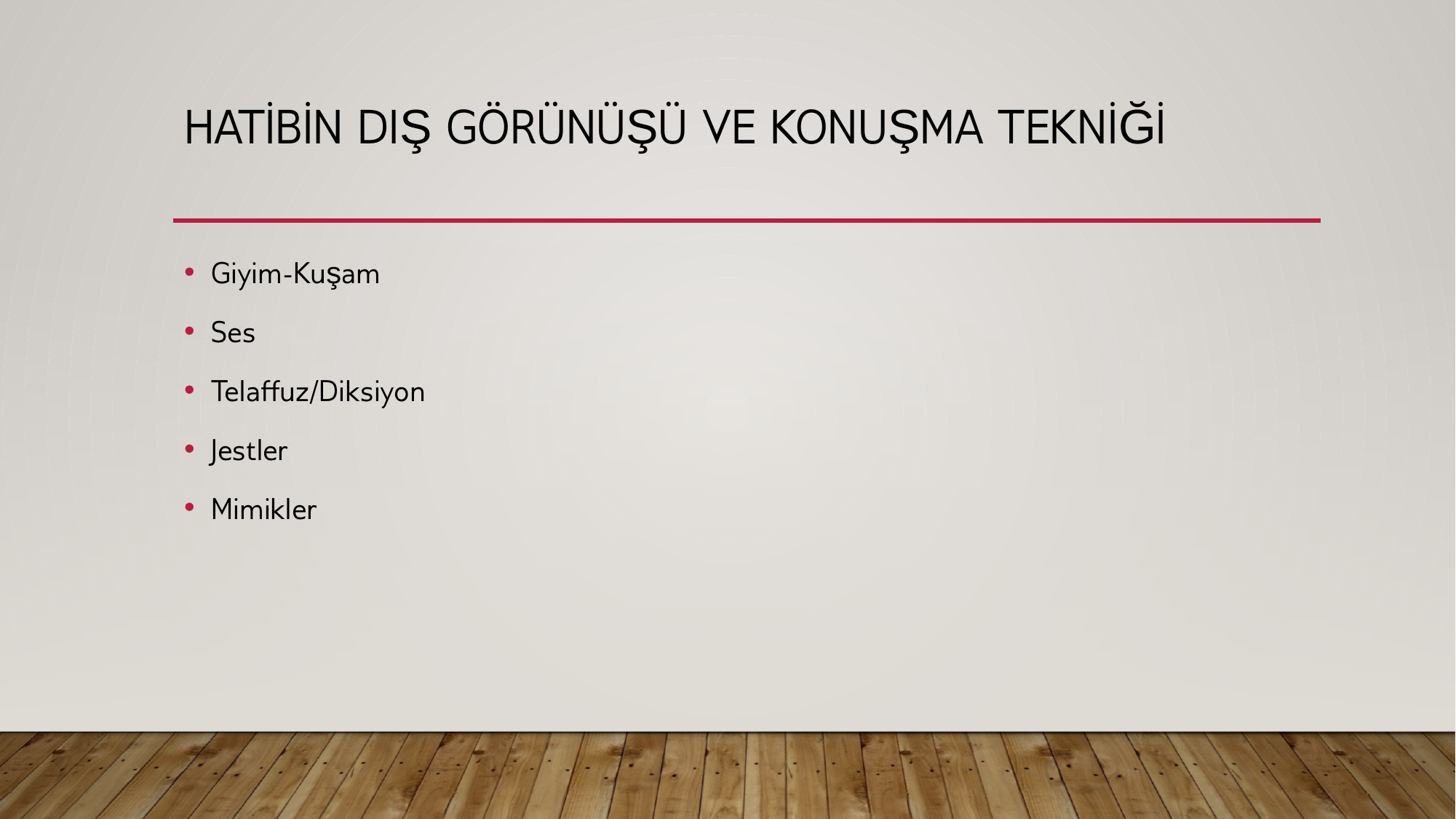

# Hatibin Dış Görünüşü ve Konuşma Tekniği
Giyim-Kuşam
Ses
Telaffuz/Diksiyon
Jestler
Mimikler